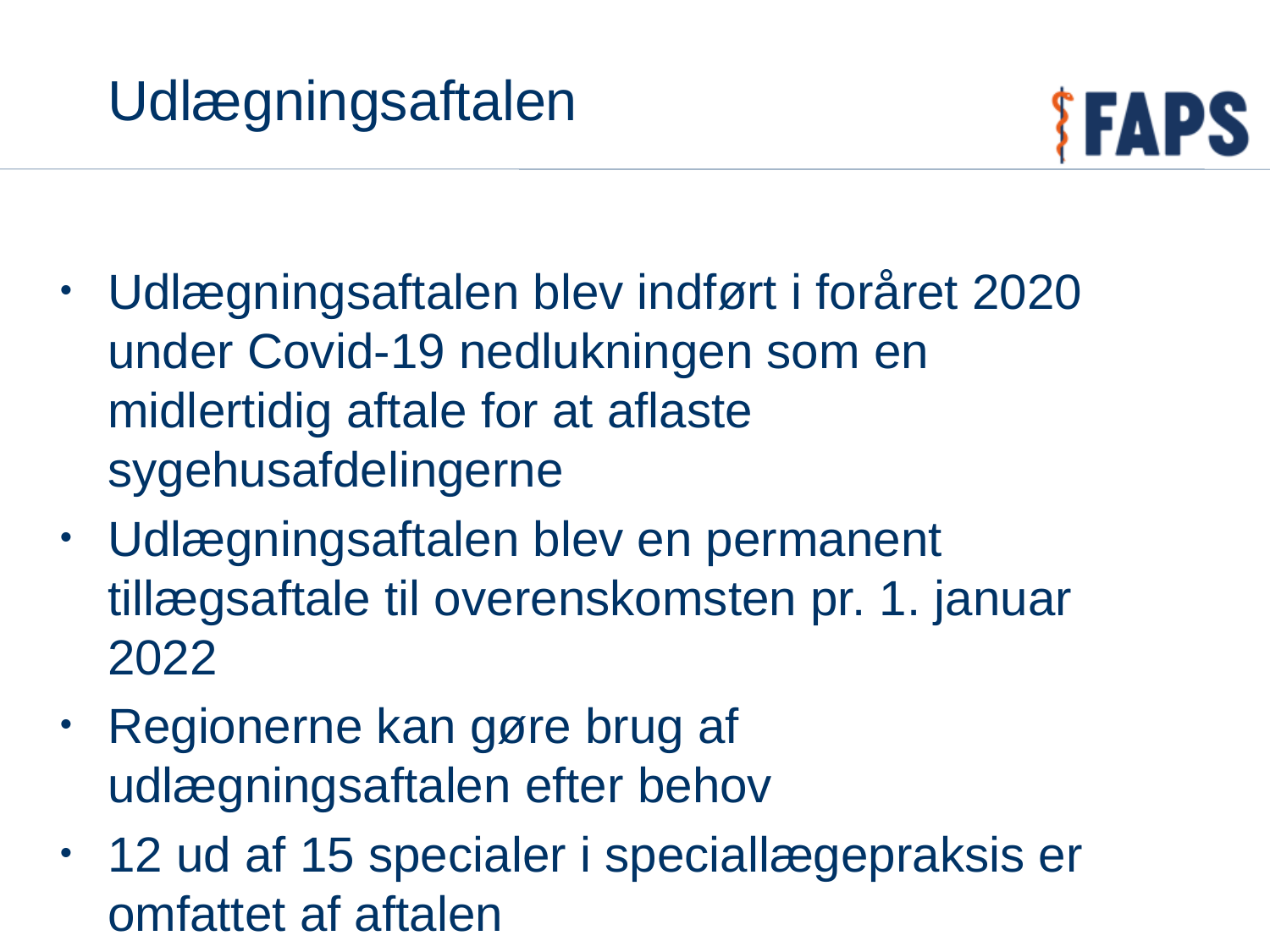

# Udlægningsaftalen

Udlægningsaftalen blev indført i foråret 2020 under Covid-19 nedlukningen som en midlertidig aftale for at aflaste sygehusafdelingerne
Udlægningsaftalen blev en permanent tillægsaftale til overenskomsten pr. 1. januar 2022
Regionerne kan gøre brug af udlægningsaftalen efter behov
12 ud af 15 specialer i speciallægepraksis er omfattet af aftalen